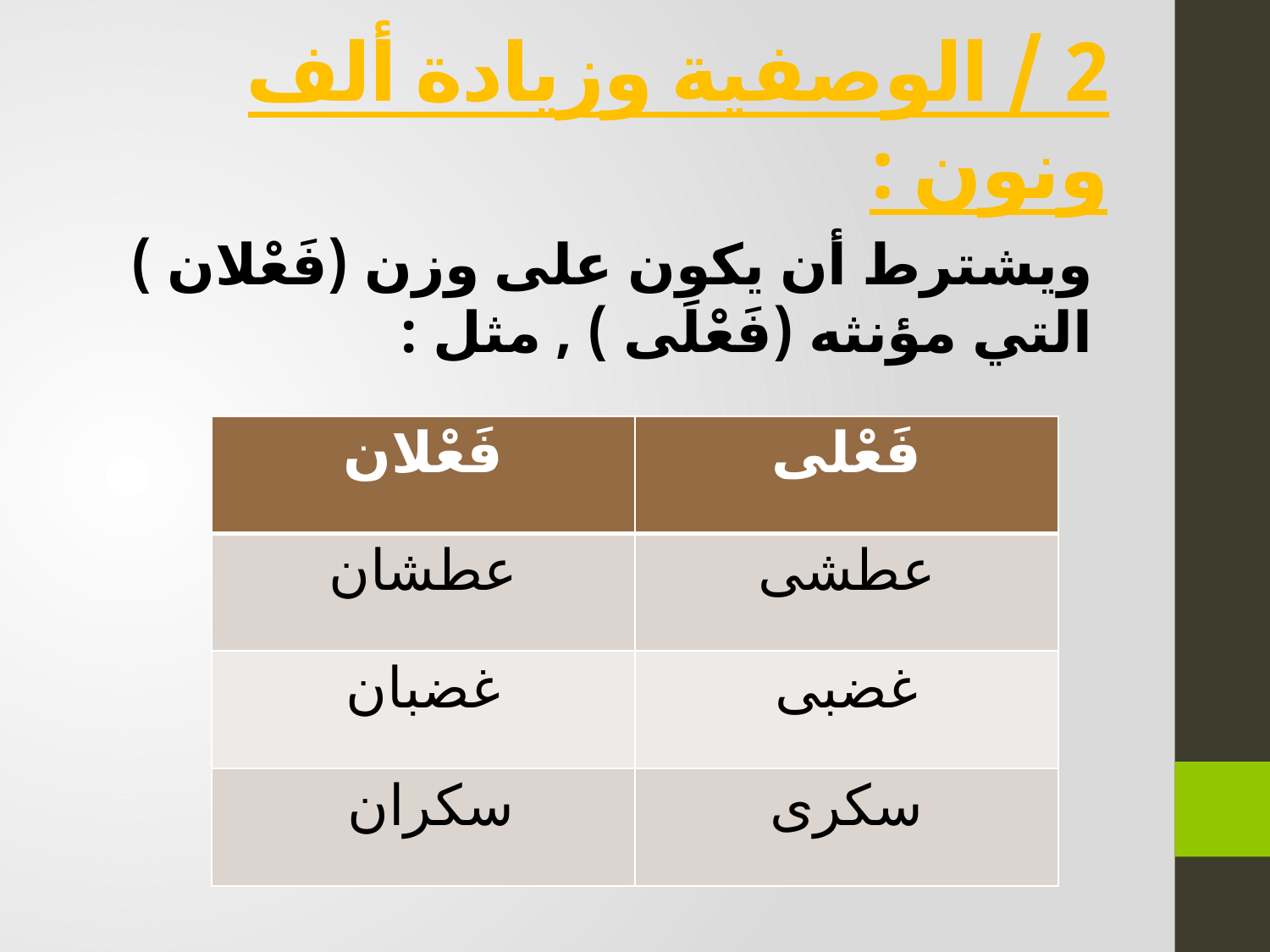

# 2 / الوصفية وزيادة ألف ونون :
ويشترط أن يكون على وزن (فَعْلان ) التي مؤنثه (فَعْلَى ) , مثل :
| فَعْلان | فَعْلى |
| --- | --- |
| عطشان | عطشى |
| غضبان | غضبى |
| سكران | سكرى |